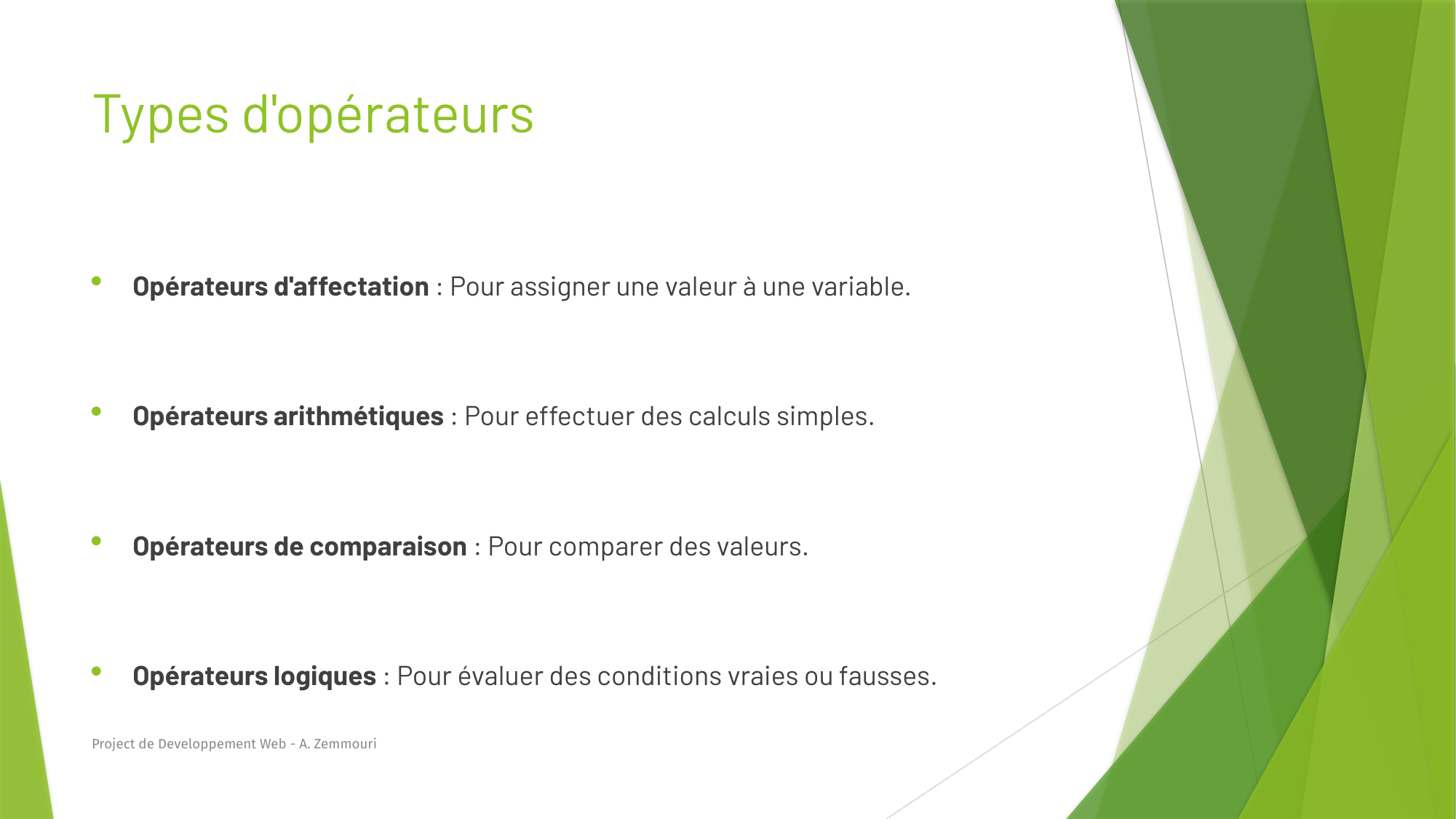

# Types d'opérateurs
Opérateurs d'affectation : Pour assigner une valeur à une variable.

Opérateurs arithmétiques : Pour effectuer des calculs simples.

Opérateurs de comparaison : Pour comparer des valeurs.

Opérateurs logiques : Pour évaluer des conditions vraies ou fausses.

Project de Developpement Web - A. Zemmouri